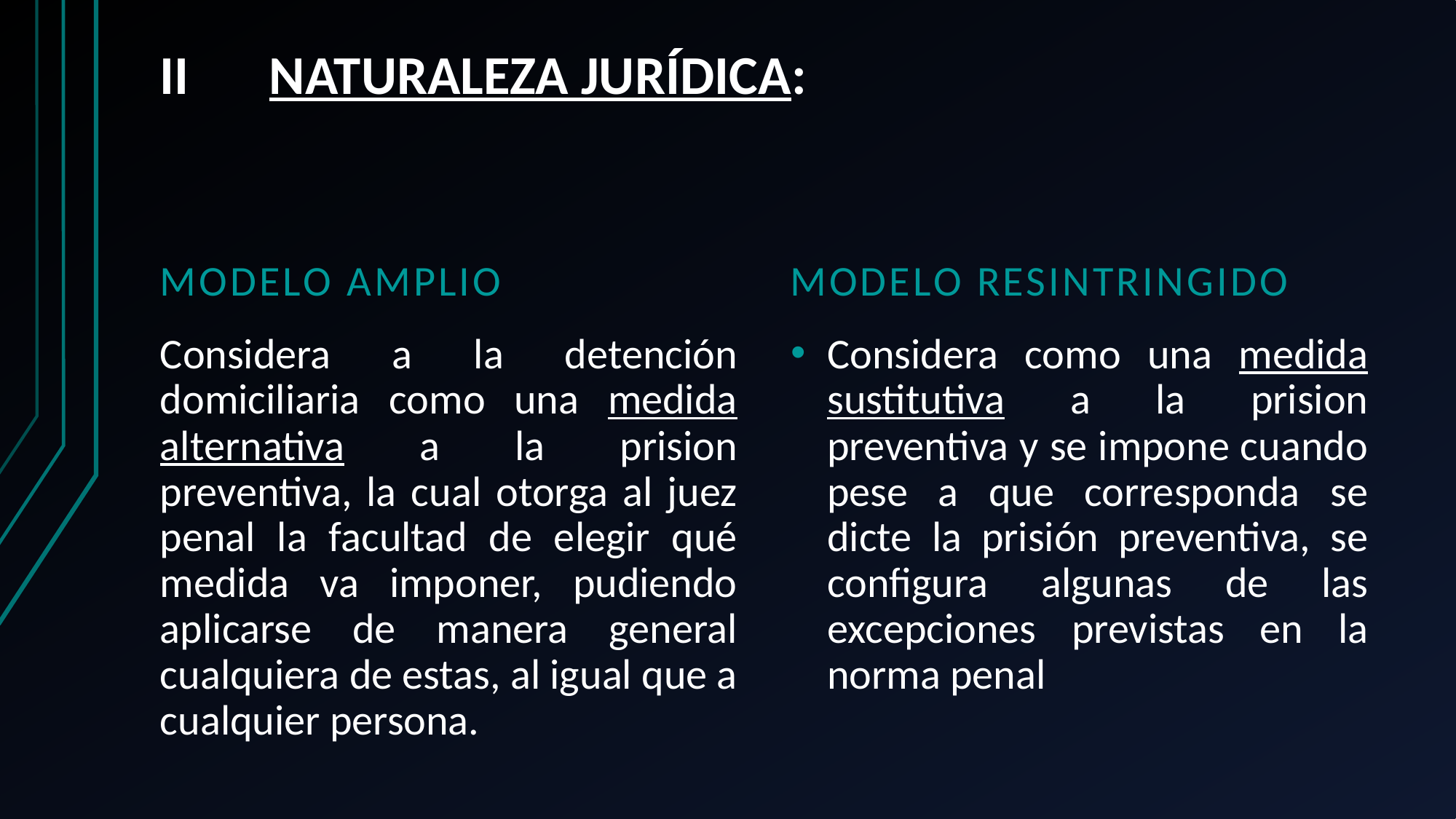

# II	NATURALEZA JURÍDICA:
MODELO AMPLIO
MODELO RESINTRINGIDO
Considera a la detención domiciliaria como una medida alternativa a la prision preventiva, la cual otorga al juez penal la facultad de elegir qué medida va imponer, pudiendo aplicarse de manera general cualquiera de estas, al igual que a cualquier persona.
Considera como una medida sustitutiva a la prision preventiva y se impone cuando pese a que corresponda se dicte la prisión preventiva, se configura algunas de las excepciones previstas en la norma penal